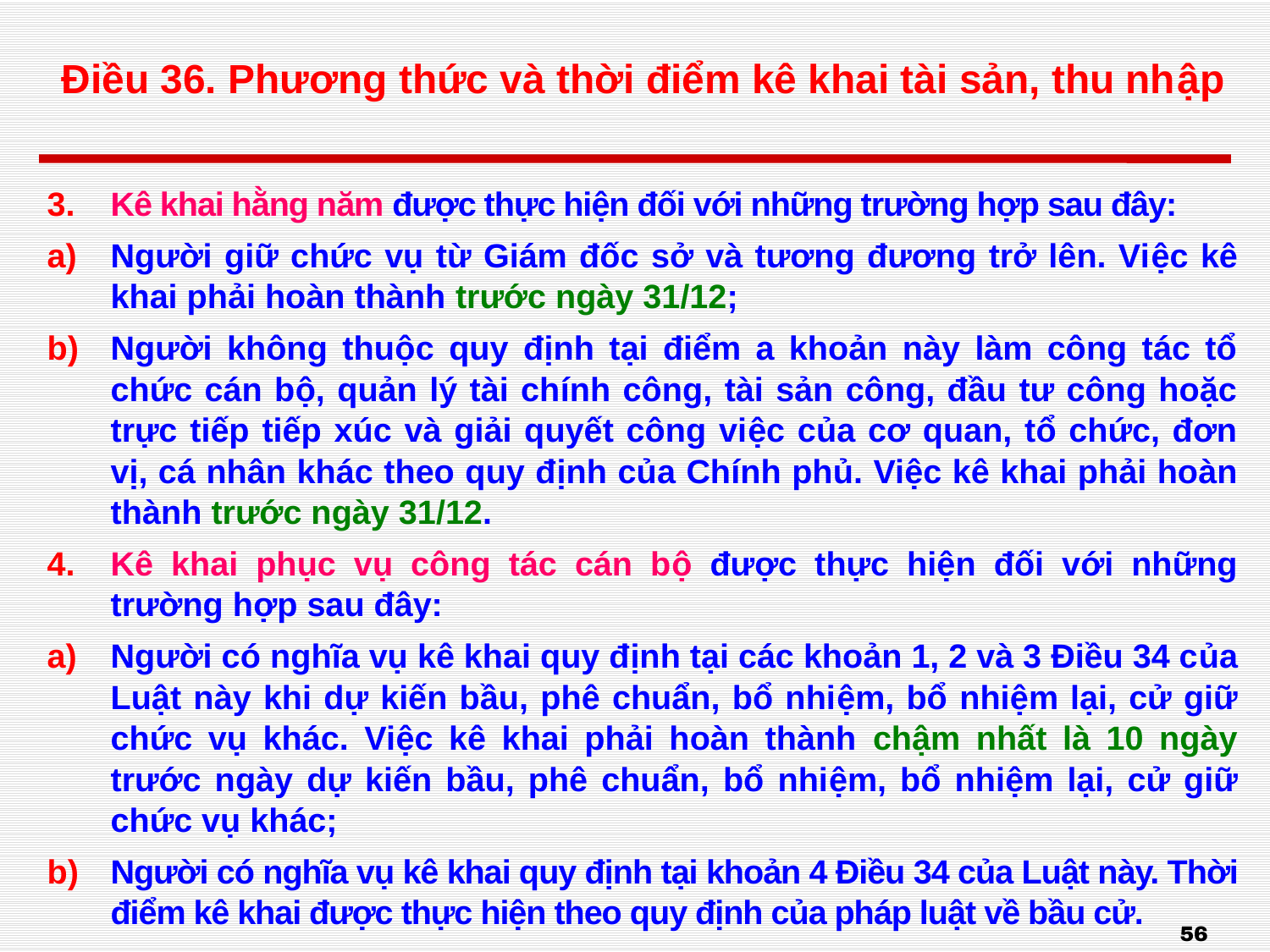

# Điều 36. Phương thức và thời điểm kê khai tài sản, thu nhập
Kê khai hằng năm được thực hiện đối với những trường hợp sau đây:
Người giữ chức vụ từ Giám đốc sở và tương đương trở lên. Việc kê khai phải hoàn thành trước ngày 31/12;
Người không thuộc quy định tại điểm a khoản này làm công tác tổ chức cán bộ, quản lý tài chính công, tài sản công, đầu tư công hoặc trực tiếp tiếp xúc và giải quyết công việc của cơ quan, tổ chức, đơn vị, cá nhân khác theo quy định của Chính phủ. Việc kê khai phải hoàn thành trước ngày 31/12.
Kê khai phục vụ công tác cán bộ được thực hiện đối với những trường hợp sau đây:
Người có nghĩa vụ kê khai quy định tại các khoản 1, 2 và 3 Điều 34 của Luật này khi dự kiến bầu, phê chuẩn, bổ nhiệm, bổ nhiệm lại, cử giữ chức vụ khác. Việc kê khai phải hoàn thành chậm nhất là 10 ngày trước ngày dự kiến bầu, phê chuẩn, bổ nhiệm, bổ nhiệm lại, cử giữ chức vụ khác;
Người có nghĩa vụ kê khai quy định tại khoản 4 Điều 34 của Luật này. Thời điểm kê khai được thực hiện theo quy định của pháp luật về bầu cử.